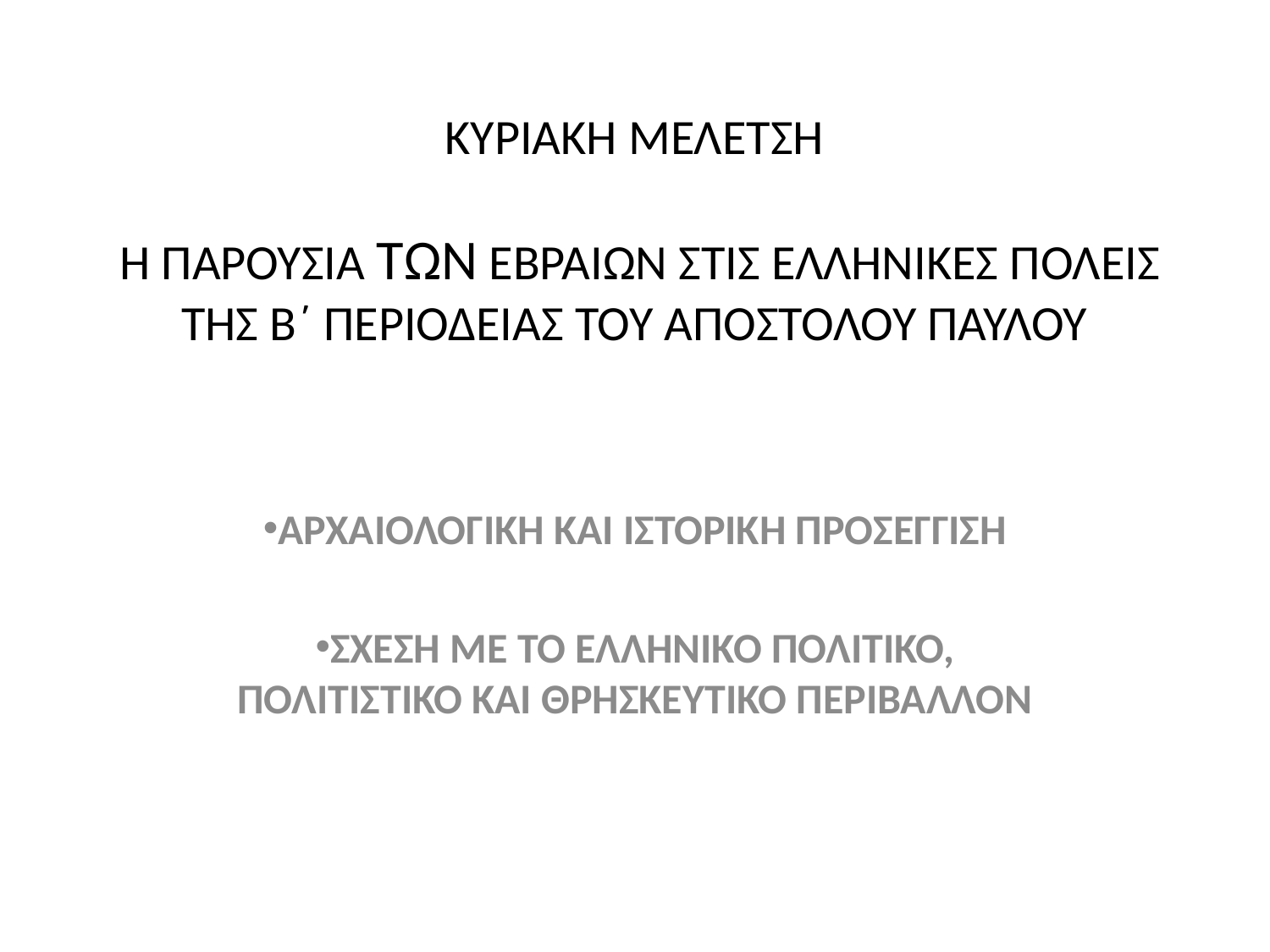

# ΚΥΡΙΑΚΗ ΜΕΛΕΤΣΗ Η ΠΑΡΟΥΣΙΑ ΤΩΝ ΕΒΡΑΙΩΝ ΣΤΙΣ ΕΛΛΗΝΙΚΕΣ ΠΟΛΕΙΣ ΤΗΣ Β΄ ΠΕΡΙΟΔΕΙΑΣ ΤΟΥ ΑΠΟΣΤΟΛΟΥ ΠΑΥΛΟΥ
ΑΡΧΑΙΟΛΟΓΙΚΗ ΚΑΙ ΙΣΤΟΡΙΚΗ ΠΡΟΣΕΓΓΙΣΗ

ΣΧΕΣΗ ΜΕ ΤΟ ΕΛΛΗΝΙΚΟ ΠΟΛΙΤΙΚΟ, ΠΟΛΙΤΙΣΤΙΚΟ ΚΑΙ ΘΡΗΣΚΕΥΤΙΚΟ ΠΕΡΙΒΑΛΛΟΝ